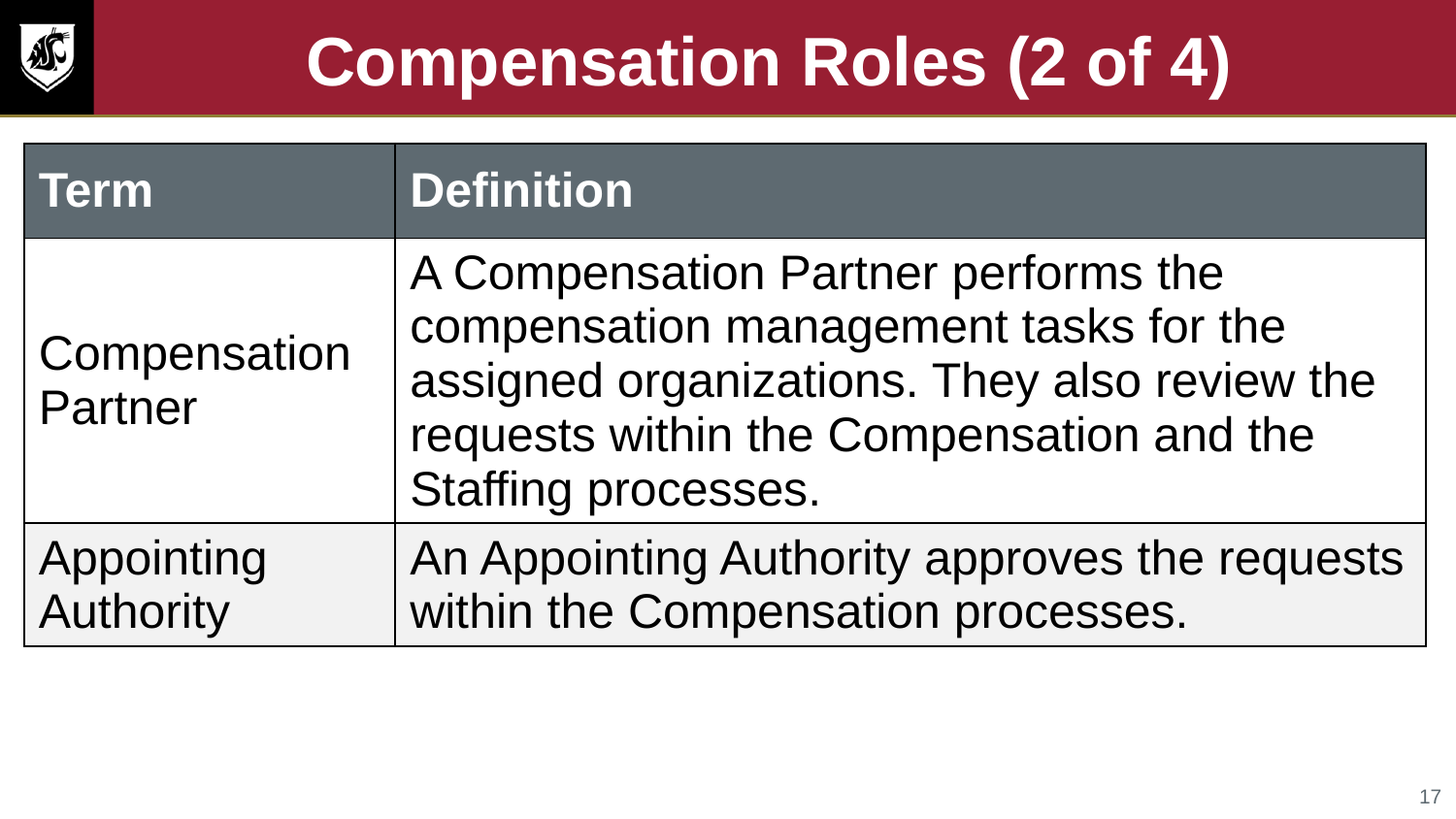

# Compensation Roles (2 of 4)
| Term | Definition |
| --- | --- |
| Compensation Partner | A Compensation Partner performs the compensation management tasks for the assigned organizations. They also review the requests within the Compensation and the Staffing processes. |
| Appointing Authority | An Appointing Authority approves the requests within the Compensation processes. |
17